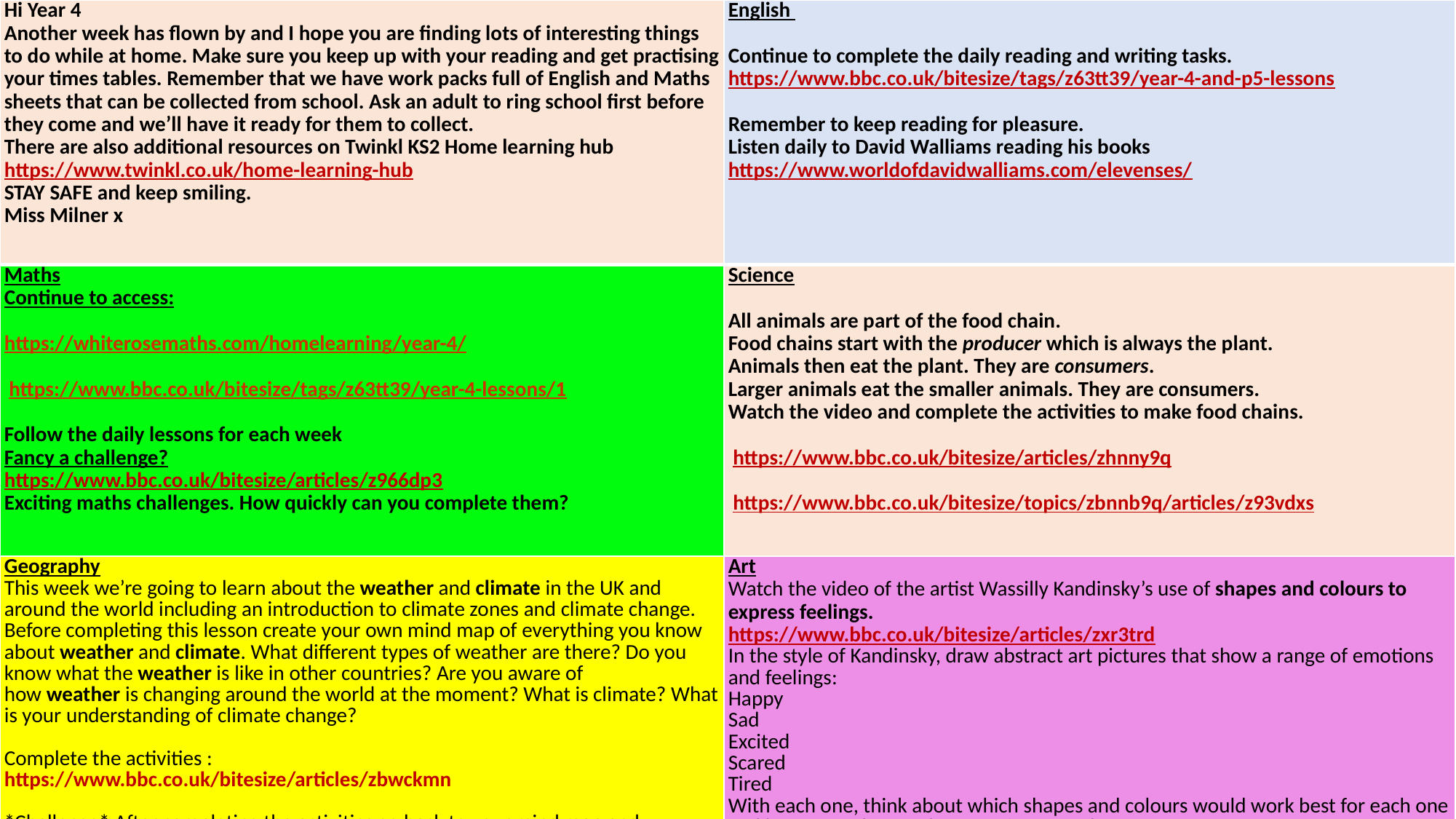

| Hi Year 4 Another week has flown by and I hope you are finding lots of interesting things to do while at home. Make sure you keep up with your reading and get practising your times tables. Remember that we have work packs full of English and Maths sheets that can be collected from school. Ask an adult to ring school first before they come and we’ll have it ready for them to collect. There are also additional resources on Twinkl KS2 Home learning hub https://www.twinkl.co.uk/home-learning-hub STAY SAFE and keep smiling. Miss Milner x | English   Continue to complete the daily reading and writing tasks. https://www.bbc.co.uk/bitesize/tags/z63tt39/year-4-and-p5-lessons Remember to keep reading for pleasure. Listen daily to David Walliams reading his books https://www.worldofdavidwalliams.com/elevenses/ |
| --- | --- |
| Maths Continue to access: https://whiterosemaths.com/homelearning/year-4/  https://www.bbc.co.uk/bitesize/tags/z63tt39/year-4-lessons/1 Follow the daily lessons for each week Fancy a challenge? https://www.bbc.co.uk/bitesize/articles/z966dp3 Exciting maths challenges. How quickly can you complete them? | Science All animals are part of the food chain. Food chains start with the producer which is always the plant. Animals then eat the plant. They are consumers. Larger animals eat the smaller animals. They are consumers. Watch the video and complete the activities to make food chains.  https://www.bbc.co.uk/bitesize/articles/zhnny9q https://www.bbc.co.uk/bitesize/topics/zbnnb9q/articles/z93vdxs |
| Geography This week we’re going to learn about the weather and climate in the UK and around the world including an introduction to climate zones and climate change. Before completing this lesson create your own mind map of everything you know about weather and climate. What different types of weather are there? Do you know what the weather is like in other countries? Are you aware of how weather is changing around the world at the moment? What is climate? What is your understanding of climate change? Complete the activities : https://www.bbc.co.uk/bitesize/articles/zbwckmn \*Challenge\* After completing the activities go back to your mind map and correct/add to what you have written | Art Watch the video of the artist Wassilly Kandinsky’s use of shapes and colours to express feelings. https://www.bbc.co.uk/bitesize/articles/zxr3trd In the style of Kandinsky, draw abstract art pictures that show a range of emotions and feelings: Happy Sad Excited Scared Tired With each one, think about which shapes and colours would work best for each one and how you relate to that emotion or feeling? |